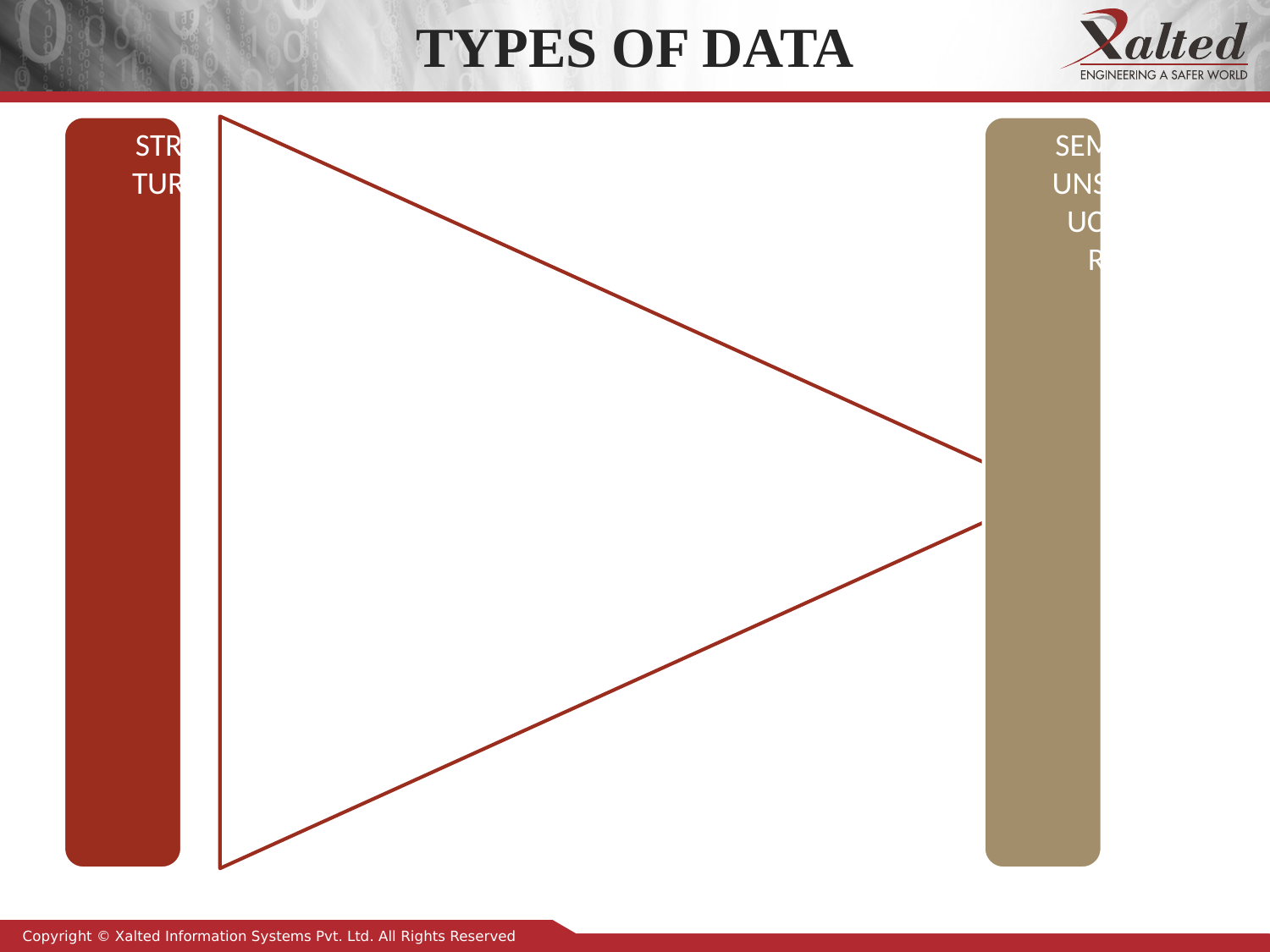

# TYPES OF DATA
Telecom CDR
   -Email Communication data
   -P2P Communication Data
   -Chat Contents (P2P and IRC based)
(Location specific) Base Tower Station Data
Internet IPDR
(EntityBased) Suspect/Target IP Data
(Location specific) Subnet Data
Subscriber Detail Records (SDR)
Master refernce for Telecom Data like Numbering, BTS IDs etc
Master refernce for Internet Master Data
GeoLocation Reference Data for BTS and IPs
Passive Probed Internet Data for
   -News Feeds
   -Blogs
   -Social Networking Sites
   -General Web site data
   -LEA/User specific
Investigation / intelligence Reports and Documents